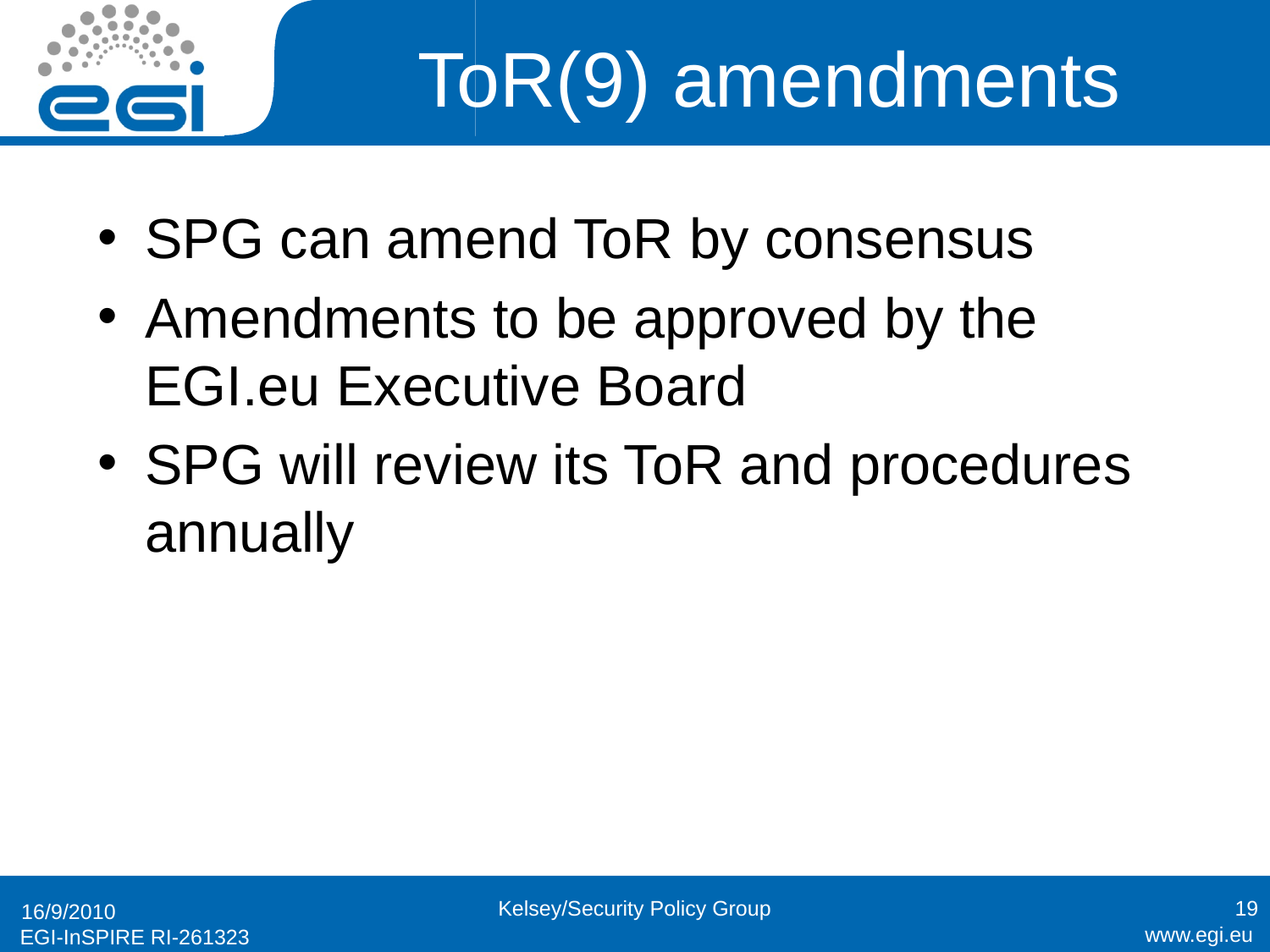

# ToR(9) amendments
SPG can amend ToR by consensus
Amendments to be approved by the EGI.eu Executive Board
SPG will review its ToR and procedures annually
Kelsey/Security Policy Group
19
16/9/2010